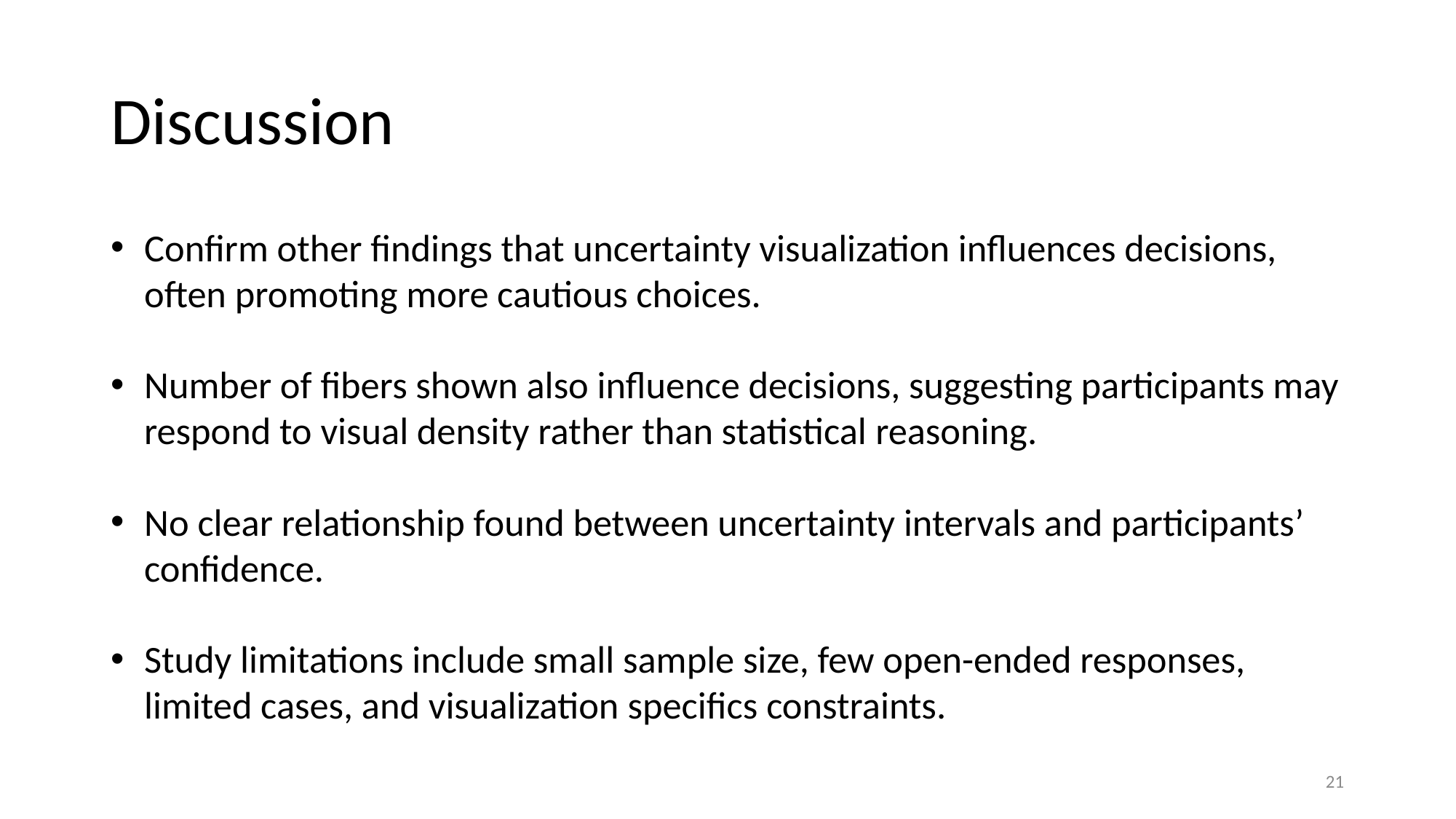

# Discussion
Confirm other findings that uncertainty visualization influences decisions, often promoting more cautious choices.

Number of fibers shown also influence decisions, suggesting participants may respond to visual density rather than statistical reasoning.

No clear relationship found between uncertainty intervals and participants’ confidence.

Study limitations include small sample size, few open-ended responses, limited cases, and visualization specifics constraints.

21